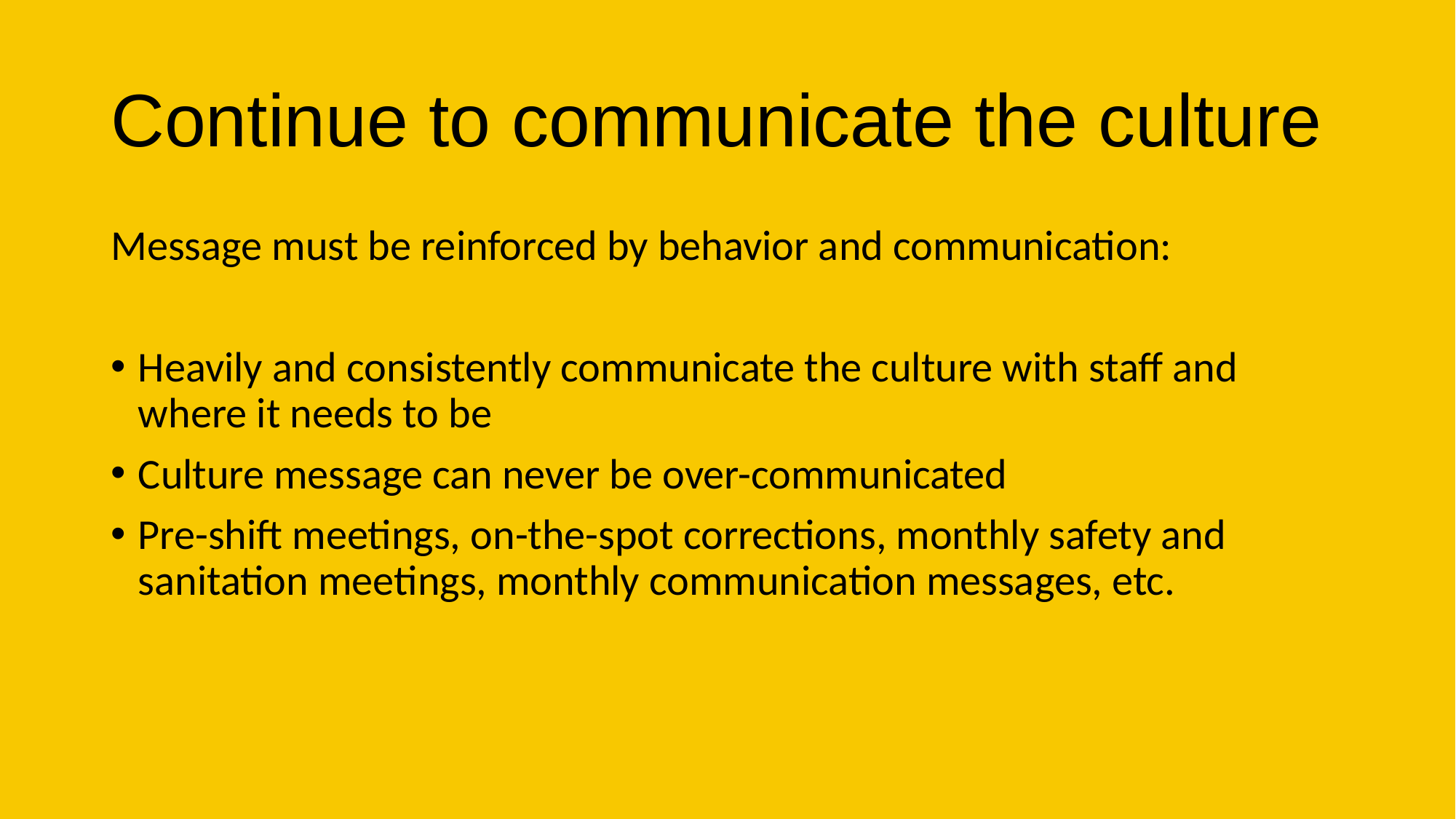

# Continue to communicate the culture
Message must be reinforced by behavior and communication:

Heavily and consistently communicate the culture with staff and where it needs to be
Culture message can never be over-communicated
Pre-shift meetings, on-the-spot corrections, monthly safety and sanitation meetings, monthly communication messages, etc.